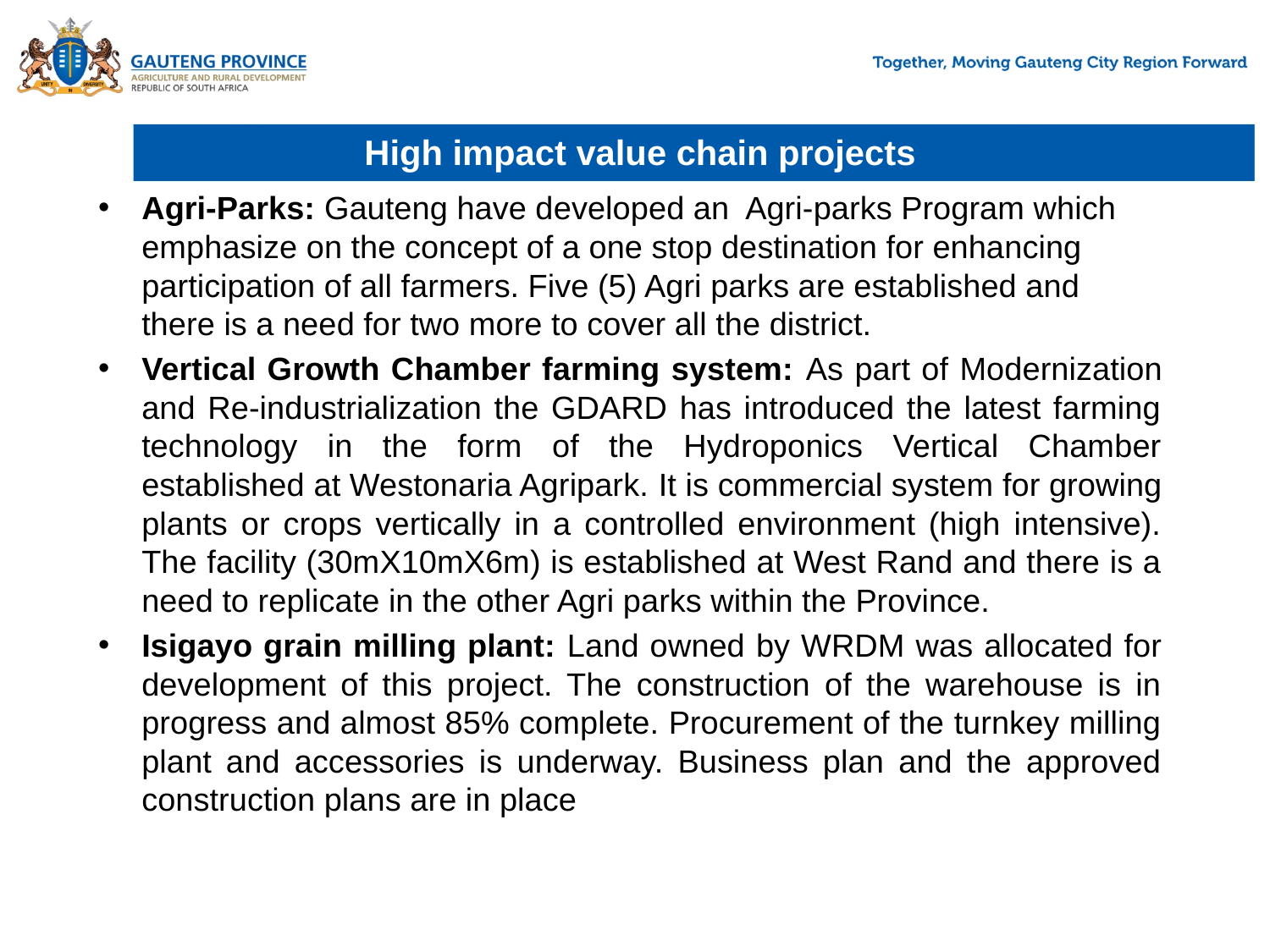

# High impact value chain projects
Agri-Parks: Gauteng have developed an  Agri-parks Program which  emphasize on the concept of a one stop destination for enhancing participation of all farmers. Five (5) Agri parks are established and there is a need for two more to cover all the district.
Vertical Growth Chamber farming system: As part of Modernization and Re-industrialization the GDARD has introduced the latest farming technology in the form of the Hydroponics Vertical Chamber established at Westonaria Agripark. It is commercial system for growing plants or crops vertically in a controlled environment (high intensive). The facility (30mX10mX6m) is established at West Rand and there is a need to replicate in the other Agri parks within the Province.
Isigayo grain milling plant: Land owned by WRDM was allocated for development of this project. The construction of the warehouse is in progress and almost 85% complete. Procurement of the turnkey milling plant and accessories is underway. Business plan and the approved construction plans are in place